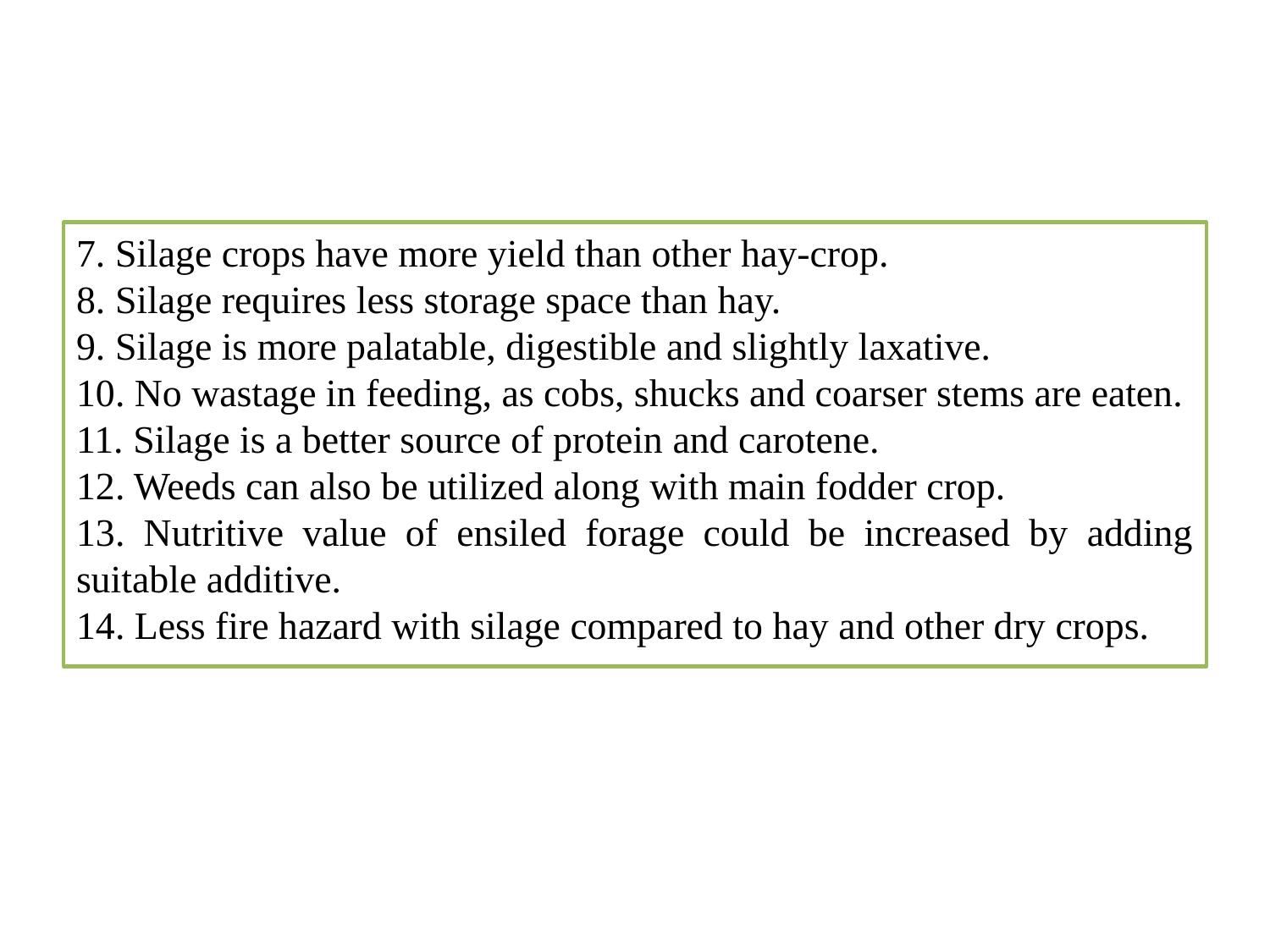

7. Silage crops have more yield than other hay-crop.
8. Silage requires less storage space than hay.
9. Silage is more palatable, digestible and slightly laxative.
10. No wastage in feeding, as cobs, shucks and coarser stems are eaten.
11. Silage is a better source of protein and carotene.
12. Weeds can also be utilized along with main fodder crop.
13. Nutritive value of ensiled forage could be increased by adding suitable additive.
14. Less fire hazard with silage compared to hay and other dry crops.